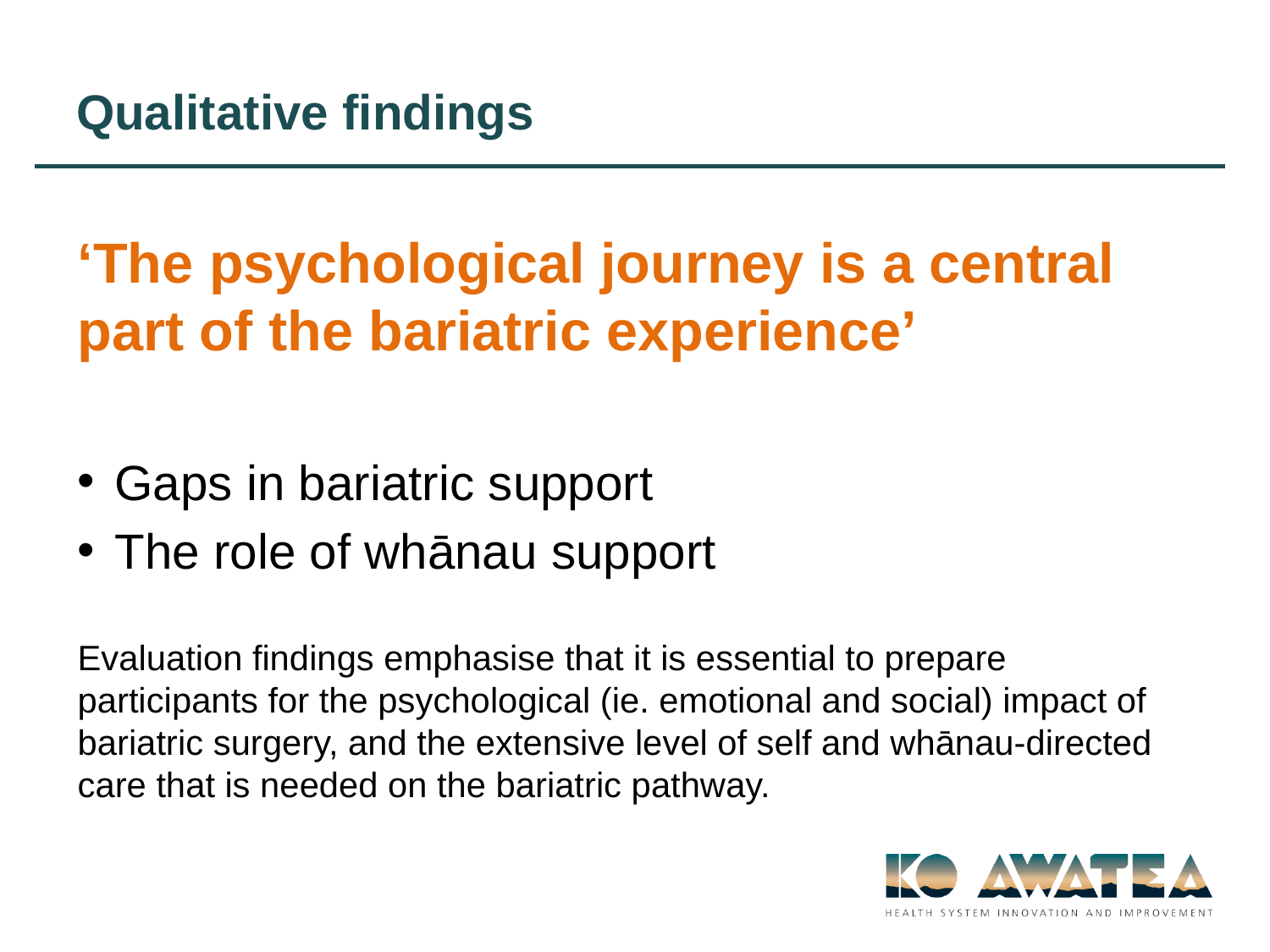

# Qualitative findings
‘The psychological journey is a central part of the bariatric experience’

Gaps in bariatric support
The role of whānau support

Evaluation findings emphasise that it is essential to prepare participants for the psychological (ie. emotional and social) impact of bariatric surgery, and the extensive level of self and whānau-directed care that is needed on the bariatric pathway.